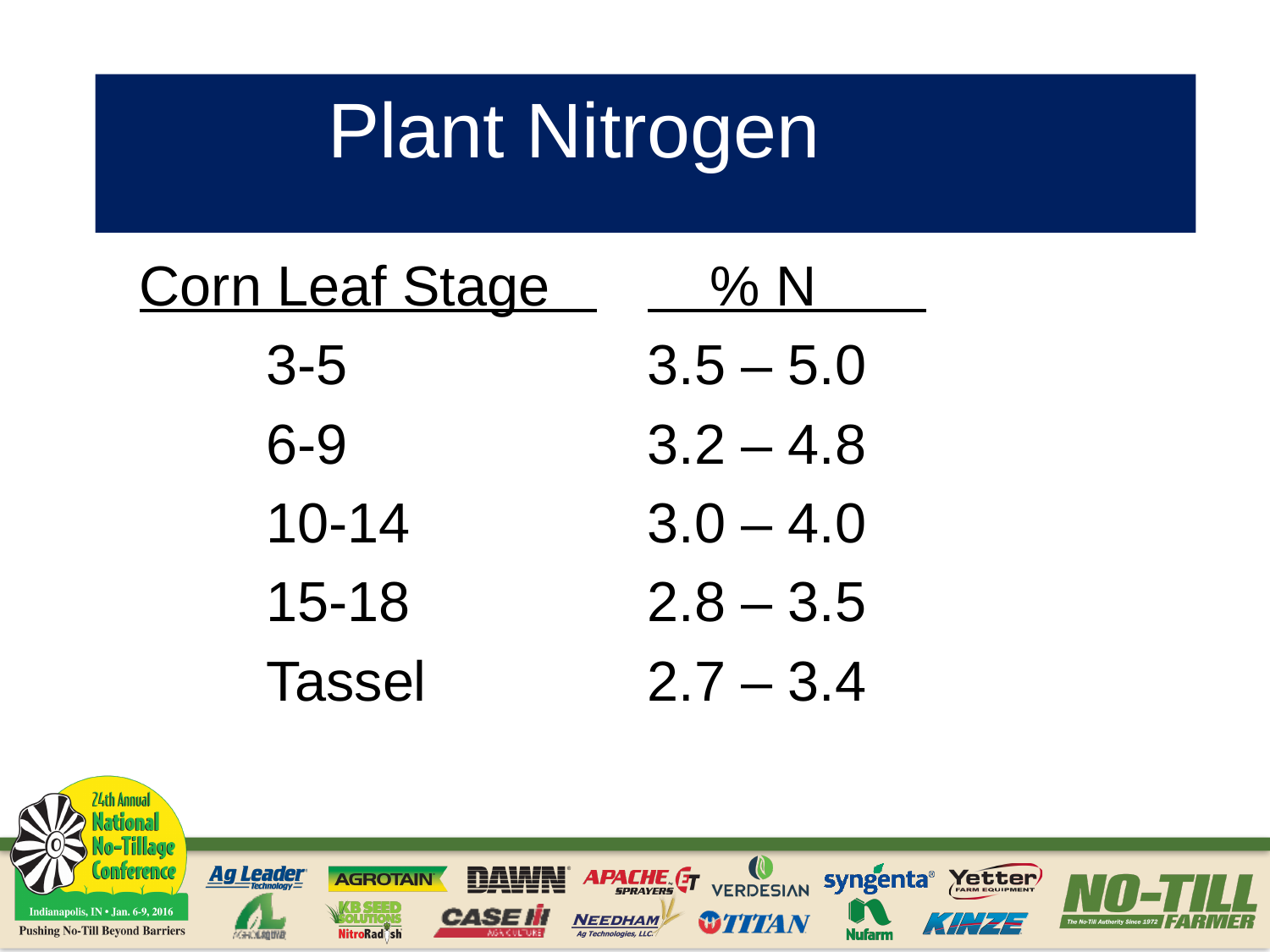

# Plant Nitrogen
Corn Leaf Stage   	    % N
	3-5			3.5 – 5.0
	6-9			3.2 – 4.8
	10-14		3.0 – 4.0
	15-18		2.8 – 3.5
	Tassel		2.7 – 3.4